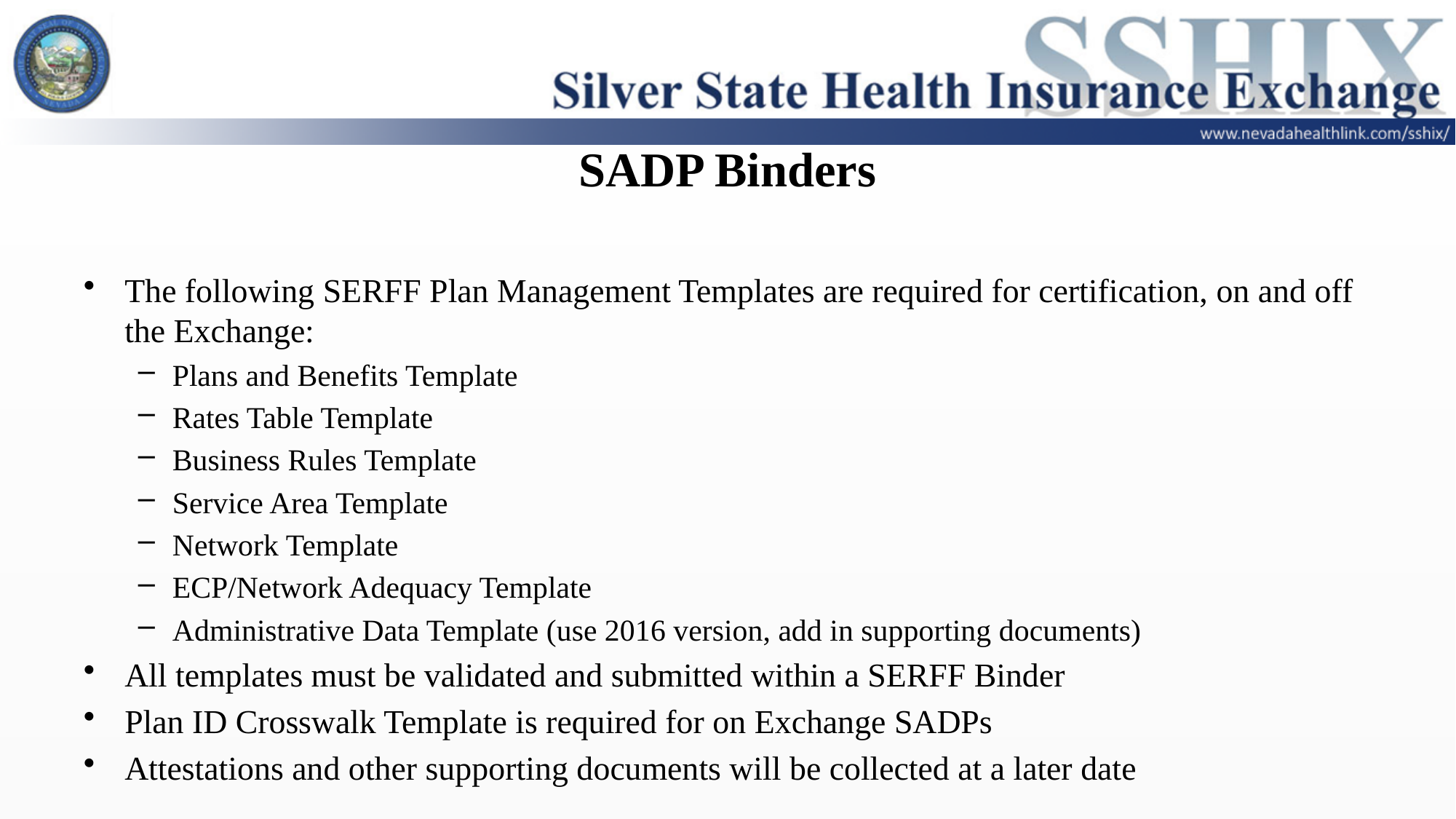

# SADP Binders
The following SERFF Plan Management Templates are required for certification, on and off the Exchange:
Plans and Benefits Template
Rates Table Template
Business Rules Template
Service Area Template
Network Template
ECP/Network Adequacy Template
Administrative Data Template (use 2016 version, add in supporting documents)
All templates must be validated and submitted within a SERFF Binder
Plan ID Crosswalk Template is required for on Exchange SADPs
Attestations and other supporting documents will be collected at a later date